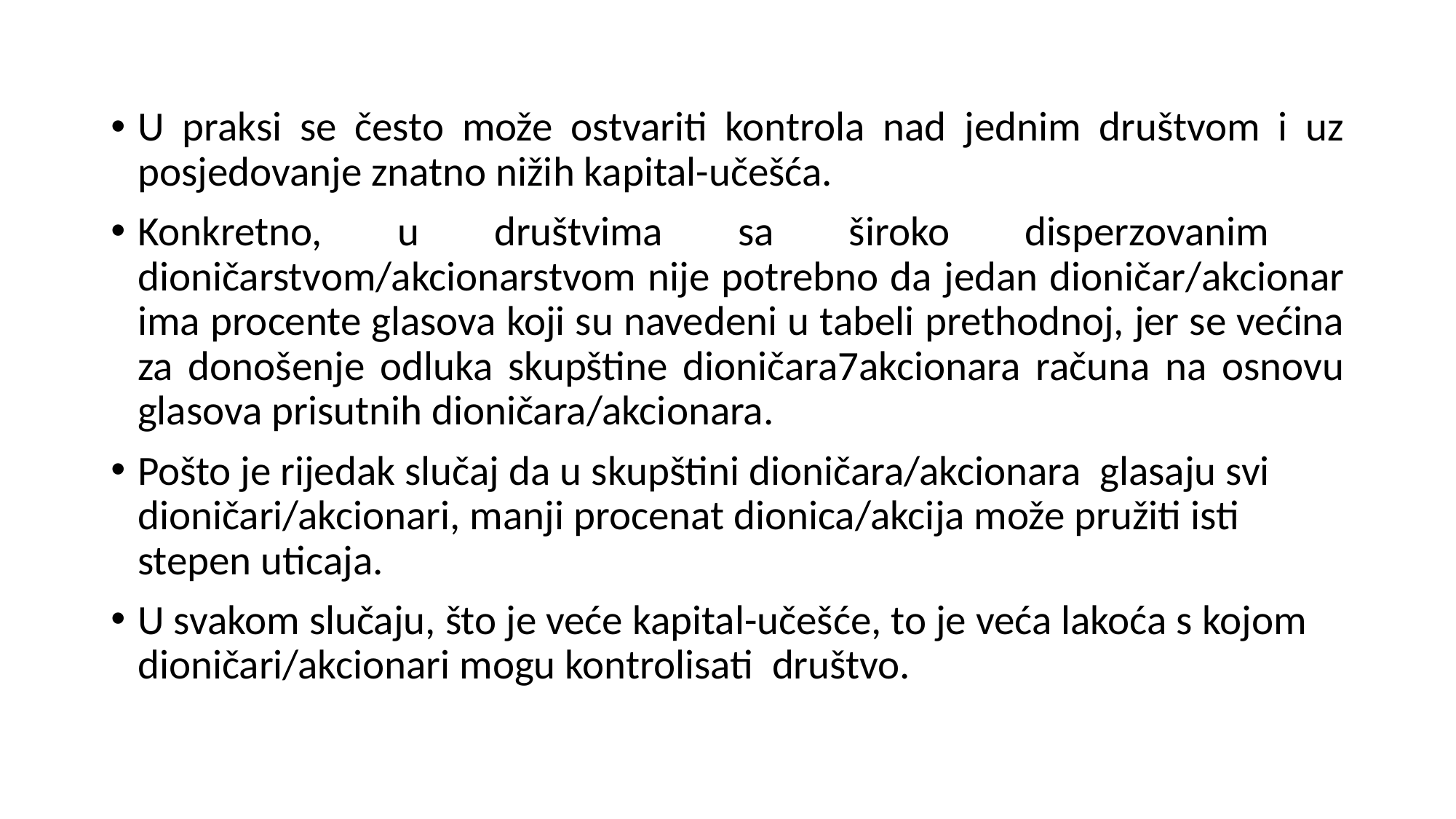

U praksi se često može ostvariti kontrola nad jednim društvom i uz posjedovanje znatno nižih kapital-učešća.
Konkretno, u društvima sa široko disperzovanim  dioničarstvom/akcionarstvom nije potrebno da jedan dioničar/akcionar ima procente glasova koji su navedeni u tabeli prethodnoj, jer se većina za donošenje odluka skupštine dioničara7akcionara računa na osnovu glasova prisutnih dioničara/akcionara.
Pošto je rijedak slučaj da u skupštini dioničara/akcionara  glasaju svi dioničari/akcionari, manji procenat dionica/akcija može pružiti isti stepen uticaja.
U svakom slučaju, što je veće kapital-učešće, to je veća lakoća s kojom dioničari/akcionari mogu kontrolisati  društvo.